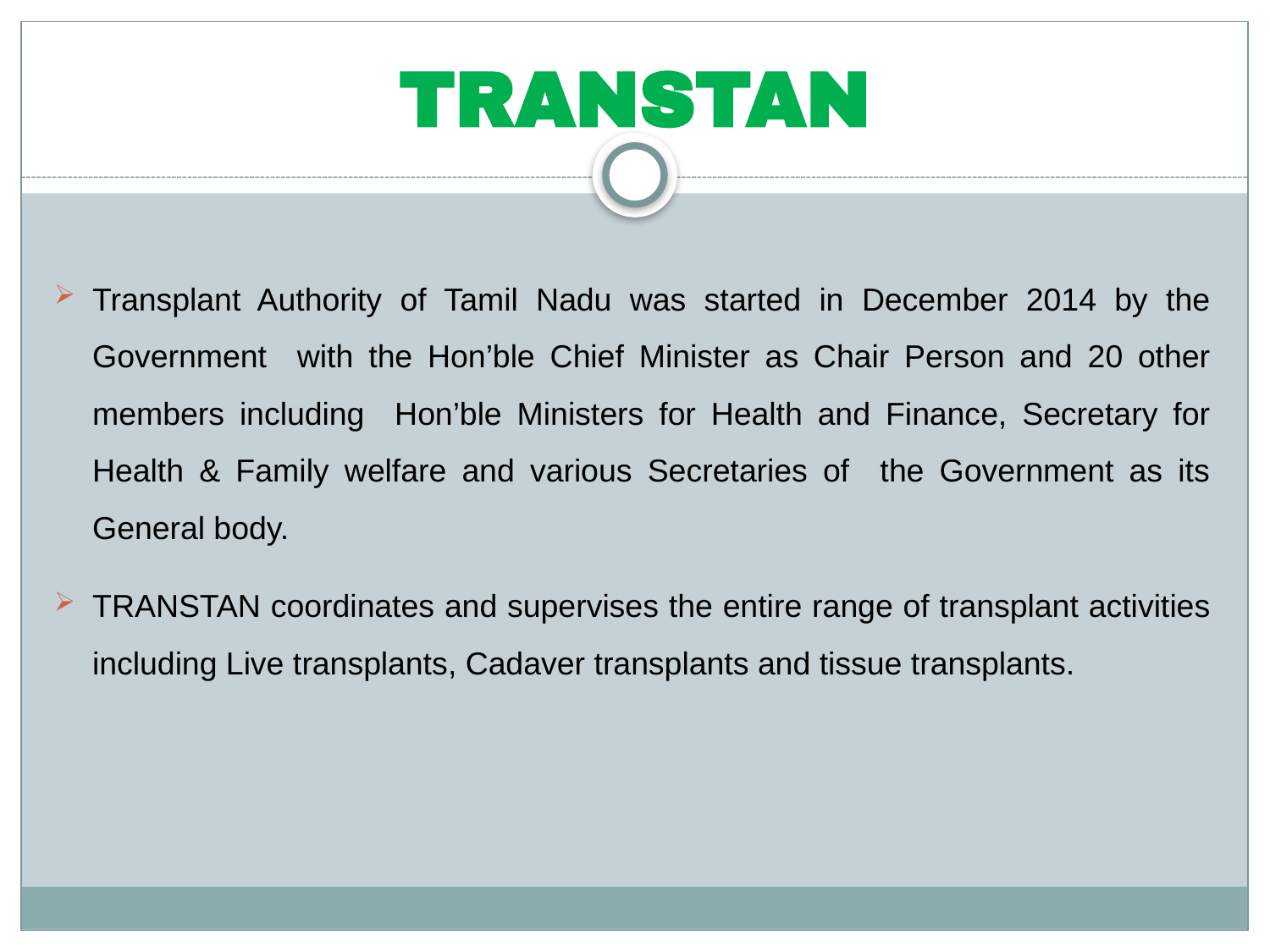

# TRANSTAN
Transplant Authority of Tamil Nadu was started in December 2014 by the Government  with the Hon’ble Chief Minister as Chair Person and 20 other members including  Hon’ble Ministers for Health and Finance, Secretary for Health & Family welfare and various Secretaries of  the Government as its General body.
TRANSTAN coordinates and supervises the entire range of transplant activities including Live transplants, Cadaver transplants and tissue transplants.